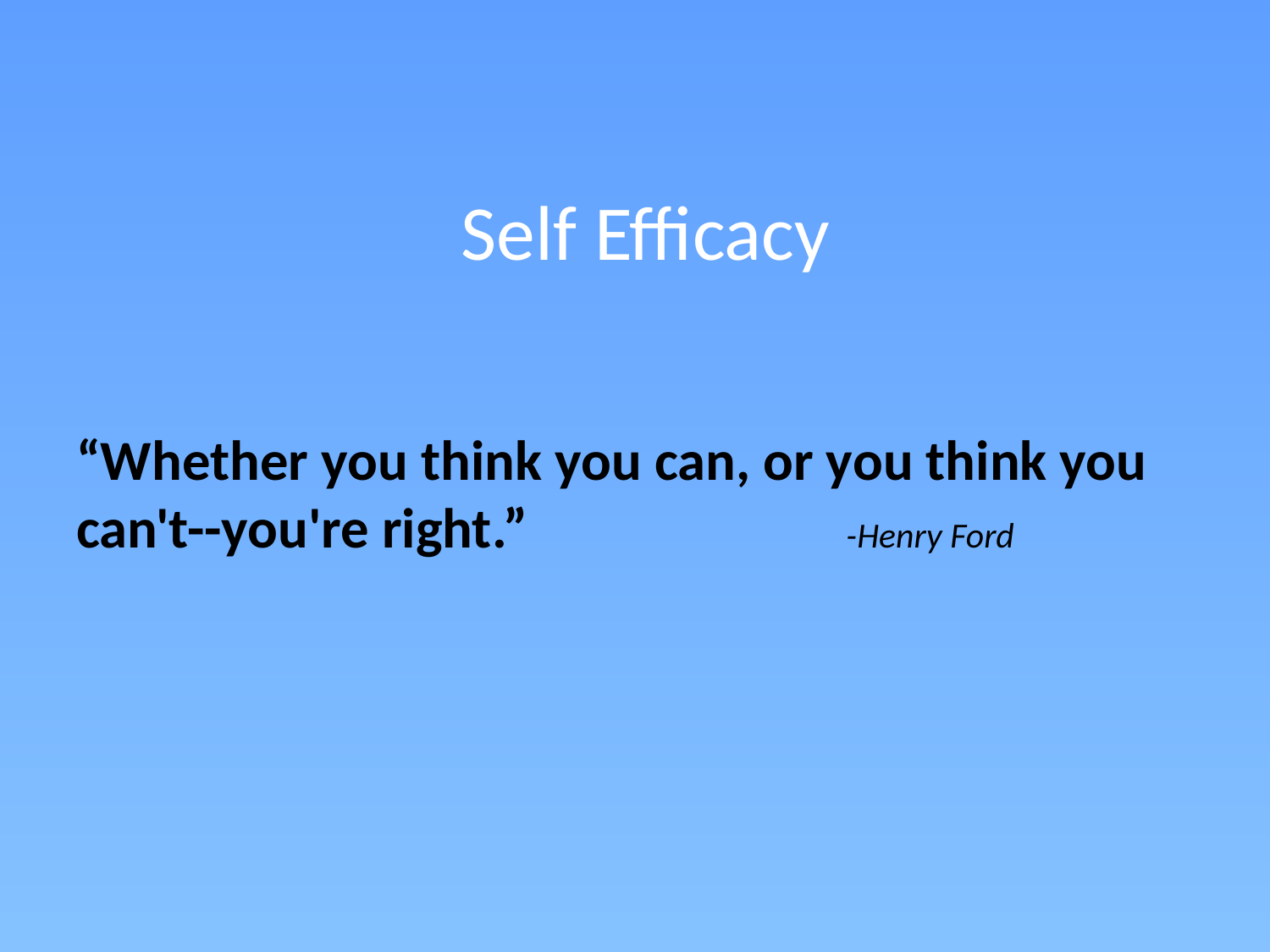

# Self Efficacy

“Whether you think you can, or you think you can't--you're right.”      		 -Henry Ford